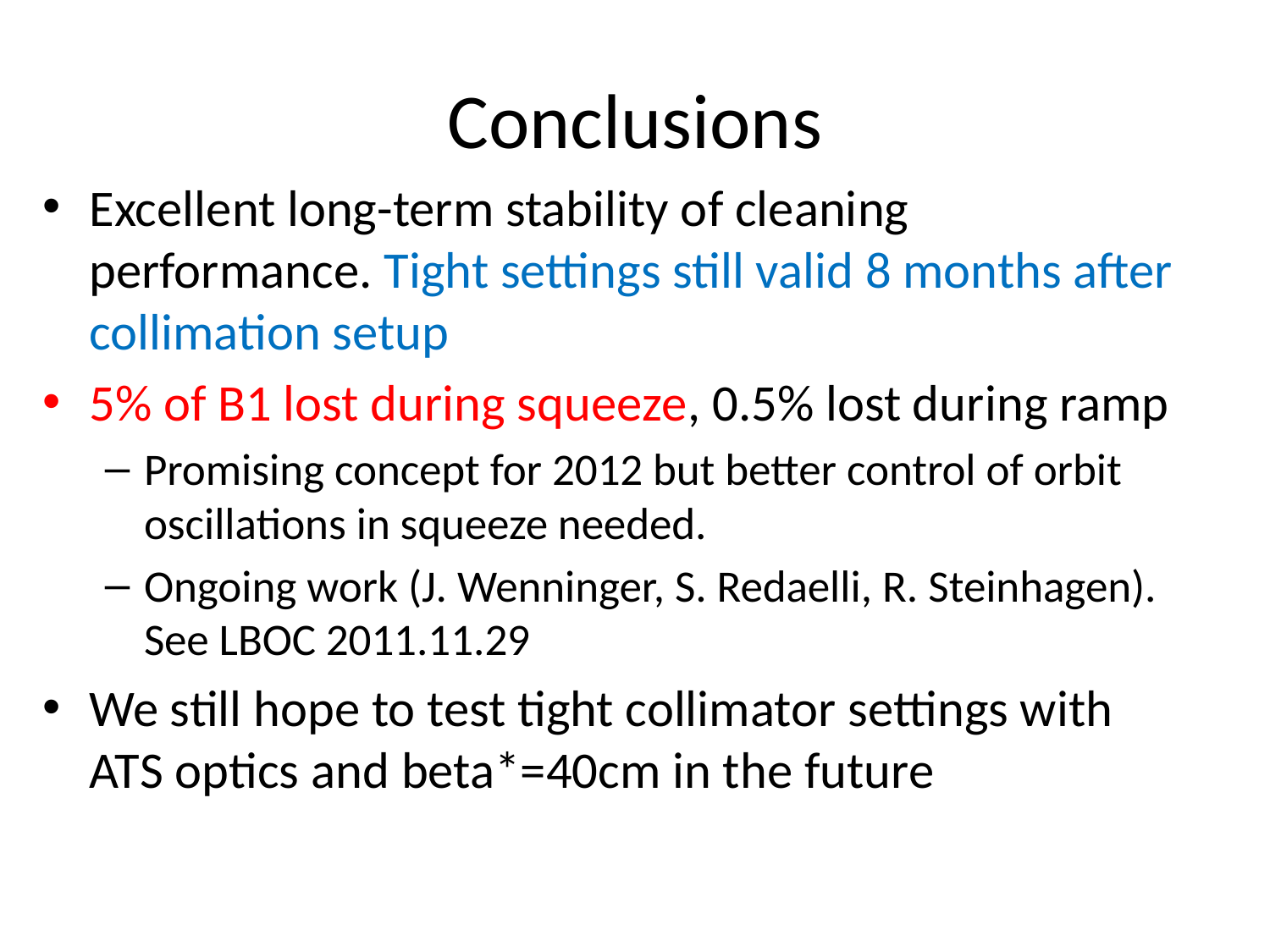

# Conclusions
Excellent long-term stability of cleaning performance. Tight settings still valid 8 months after collimation setup
5% of B1 lost during squeeze, 0.5% lost during ramp
Promising concept for 2012 but better control of orbit oscillations in squeeze needed.
Ongoing work (J. Wenninger, S. Redaelli, R. Steinhagen). See LBOC 2011.11.29
We still hope to test tight collimator settings with ATS optics and beta*=40cm in the future